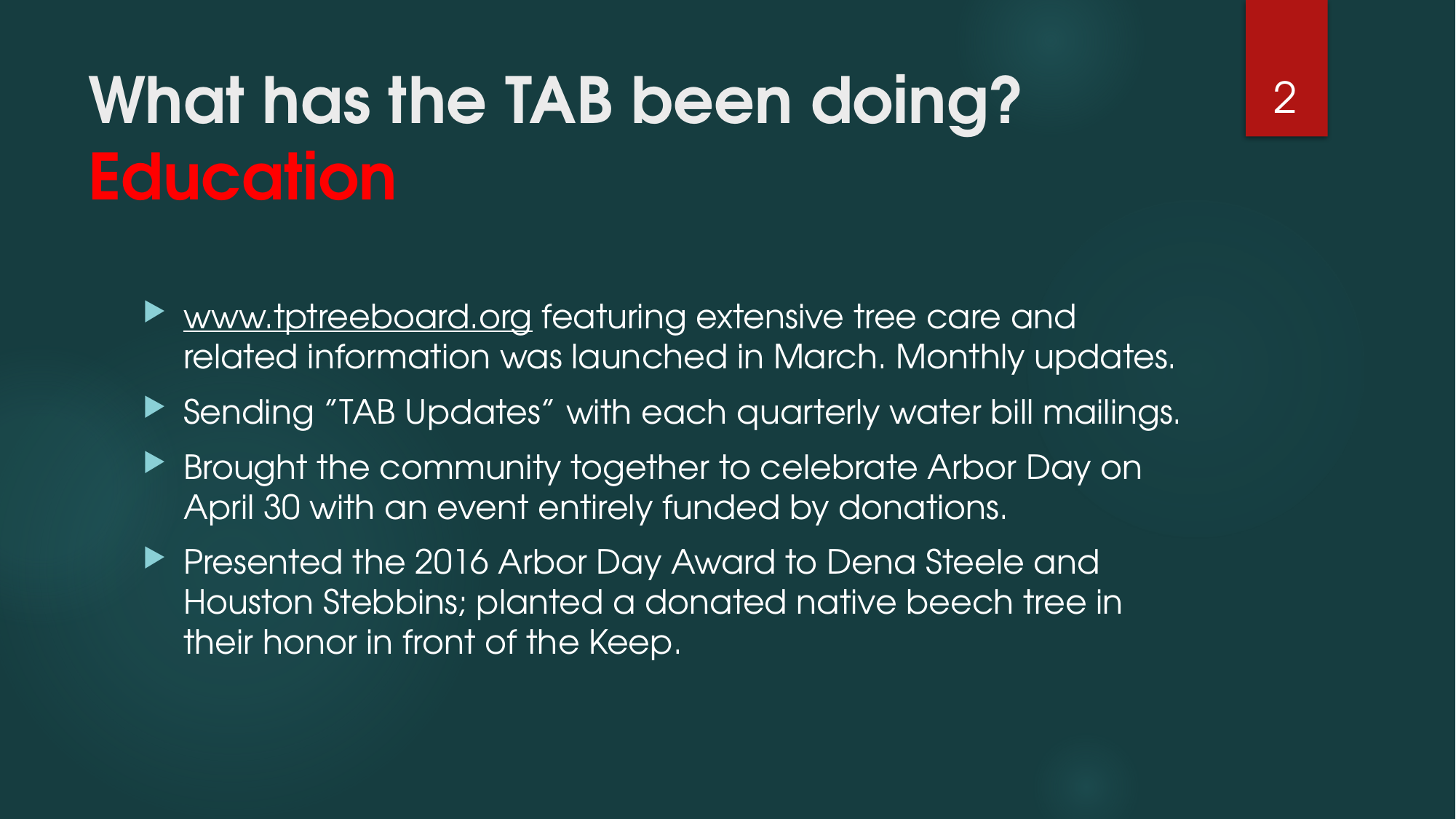

2
# What has the TAB been doing? Education
www.tptreeboard.org featuring extensive tree care and related information was launched in March. Monthly updates.
Sending ”TAB Updates” with each quarterly water bill mailings.
Brought the community together to celebrate Arbor Day on April 30 with an event entirely funded by donations.
Presented the 2016 Arbor Day Award to Dena Steele and Houston Stebbins; planted a donated native beech tree in their honor in front of the Keep.